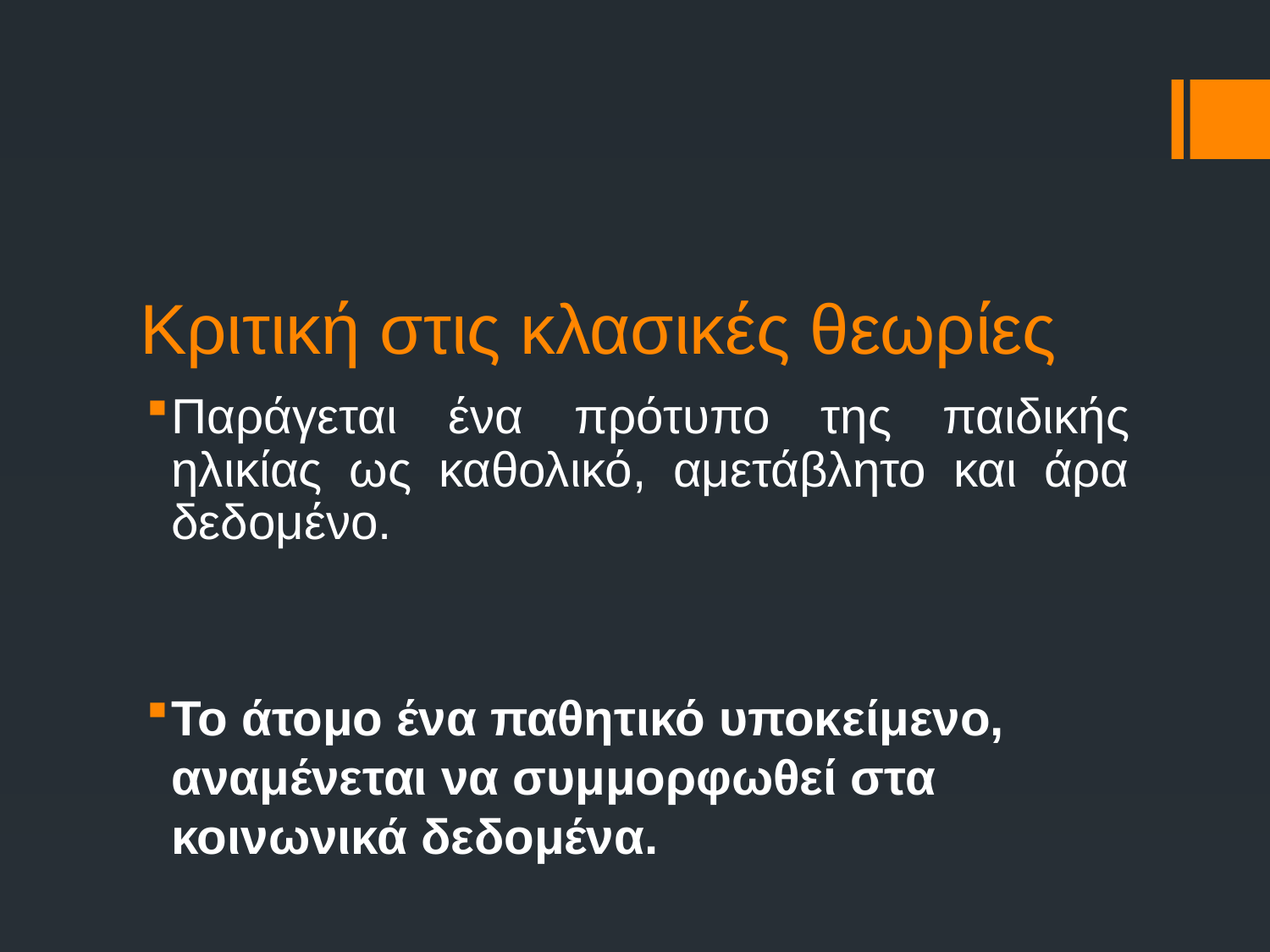

# Κριτική στις κλασικές θεωρίες
Παράγεται ένα πρότυπο της παιδικής ηλικίας ως καθολικό, αμετάβλητο και άρα δεδομένο.

Το άτομο ένα παθητικό υποκείμενο, αναμένεται να συμμορφωθεί στα κοινωνικά δεδομένα.